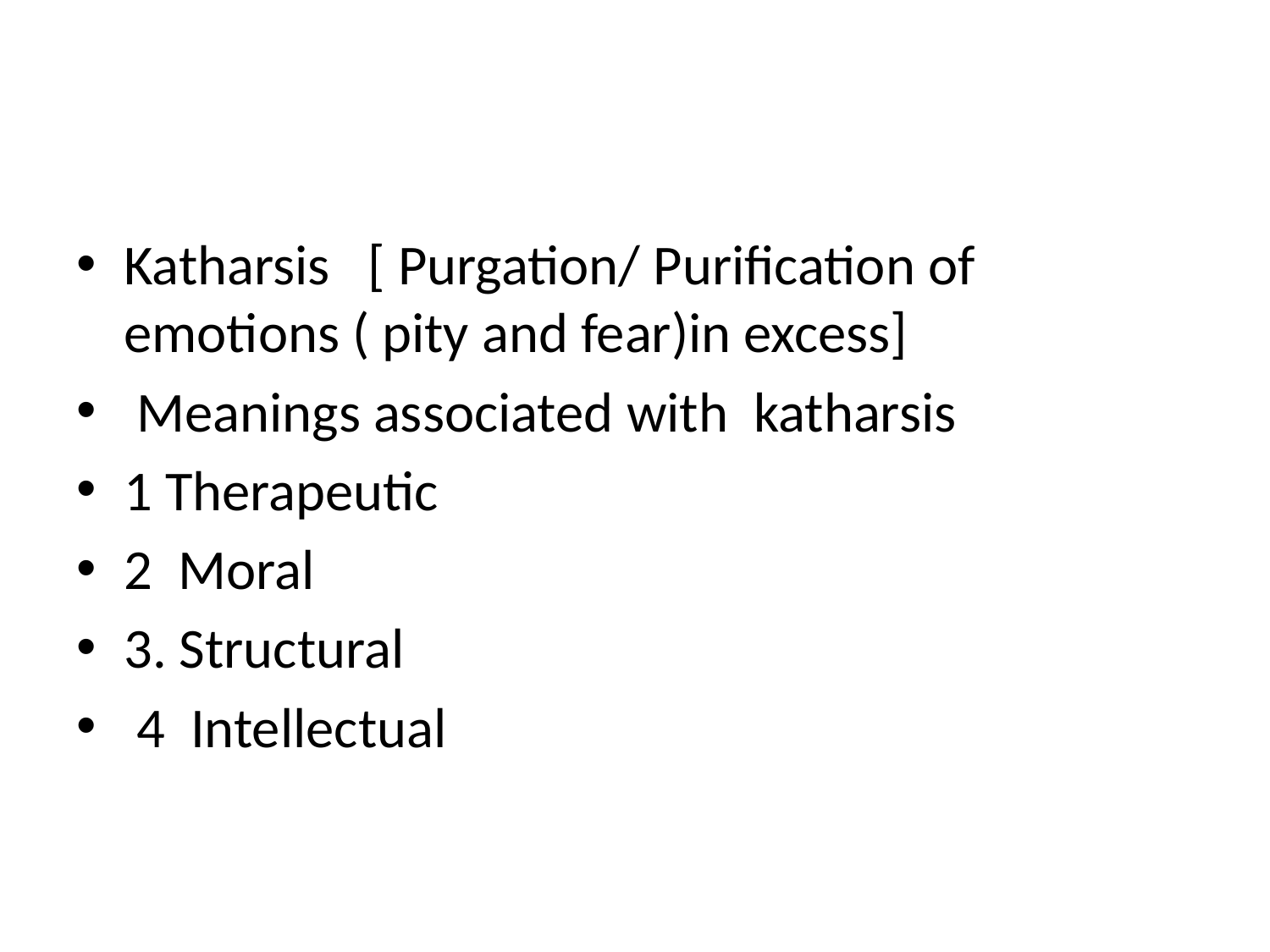

#
Katharsis   [ Purgation/ Purification of emotions ( pity and fear)in excess]
 Meanings associated with  katharsis
1 Therapeutic
2  Moral
3. Structural
 4  Intellectual